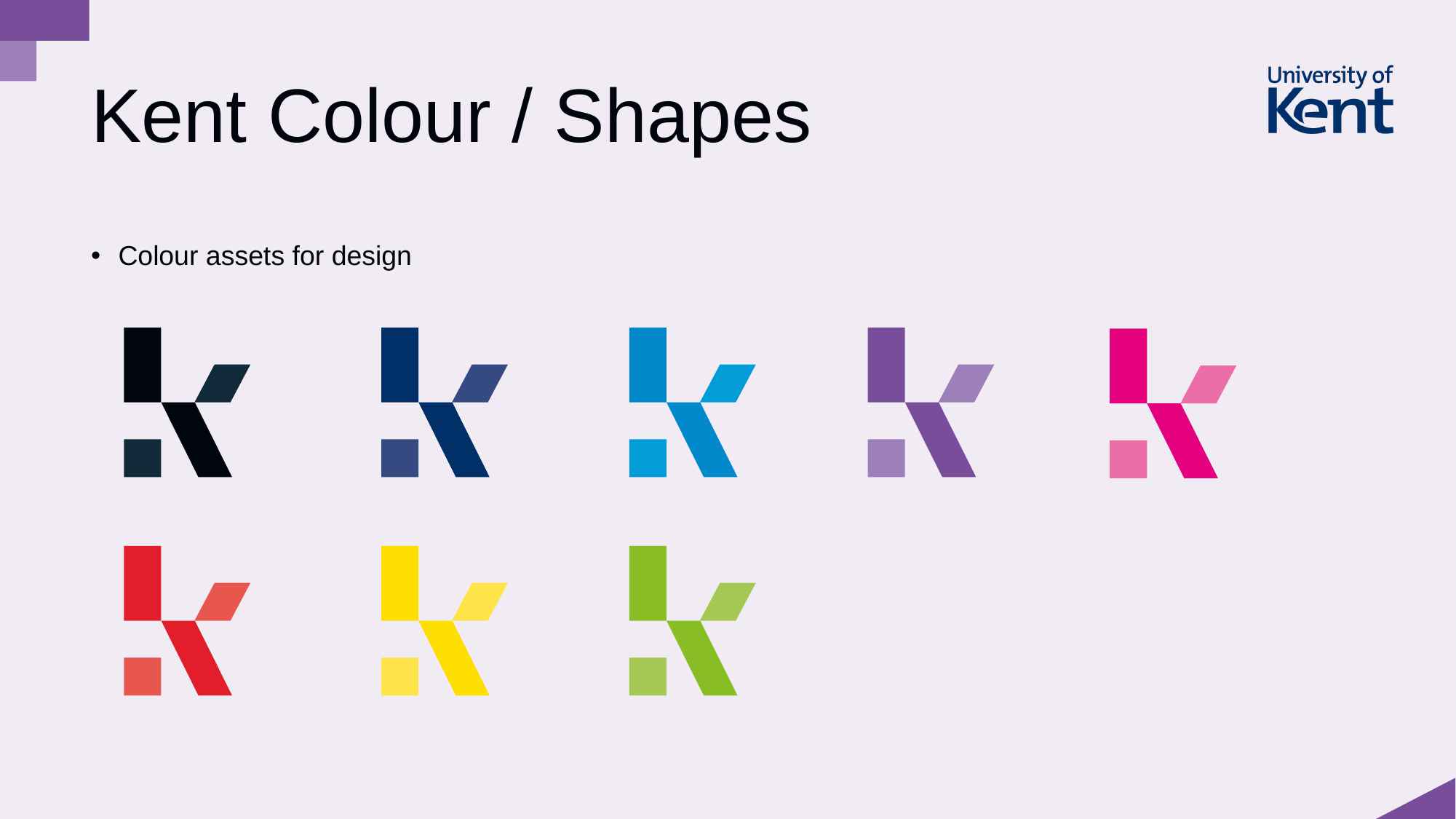

# Kent Colour / Shapes
Colour assets for design